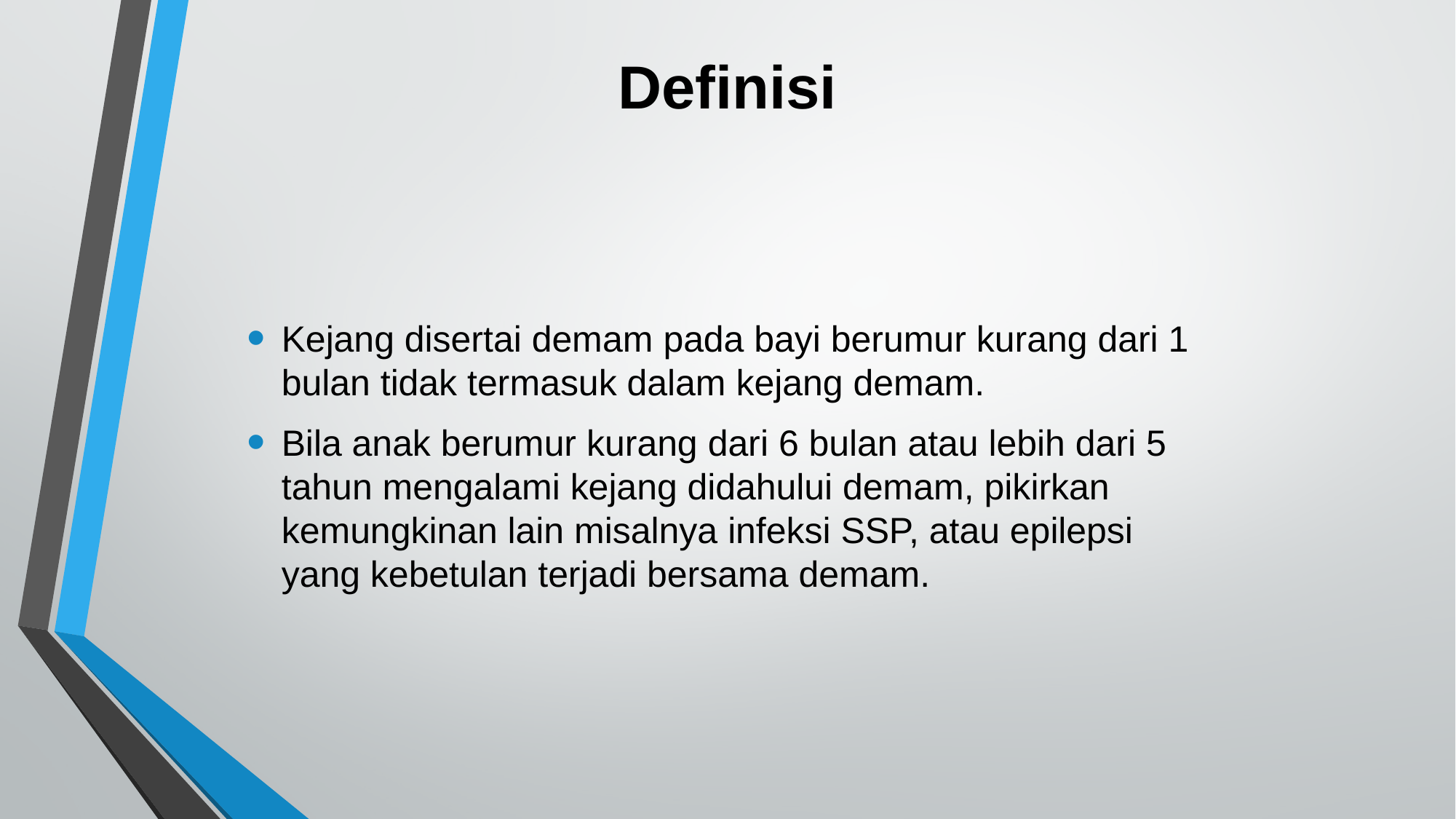

# Definisi
Kejang disertai demam pada bayi berumur kurang dari 1 bulan tidak termasuk dalam kejang demam.
Bila anak berumur kurang dari 6 bulan atau lebih dari 5 tahun mengalami kejang didahului demam, pikirkan kemungkinan lain misalnya infeksi SSP, atau epilepsi yang kebetulan terjadi bersama demam.